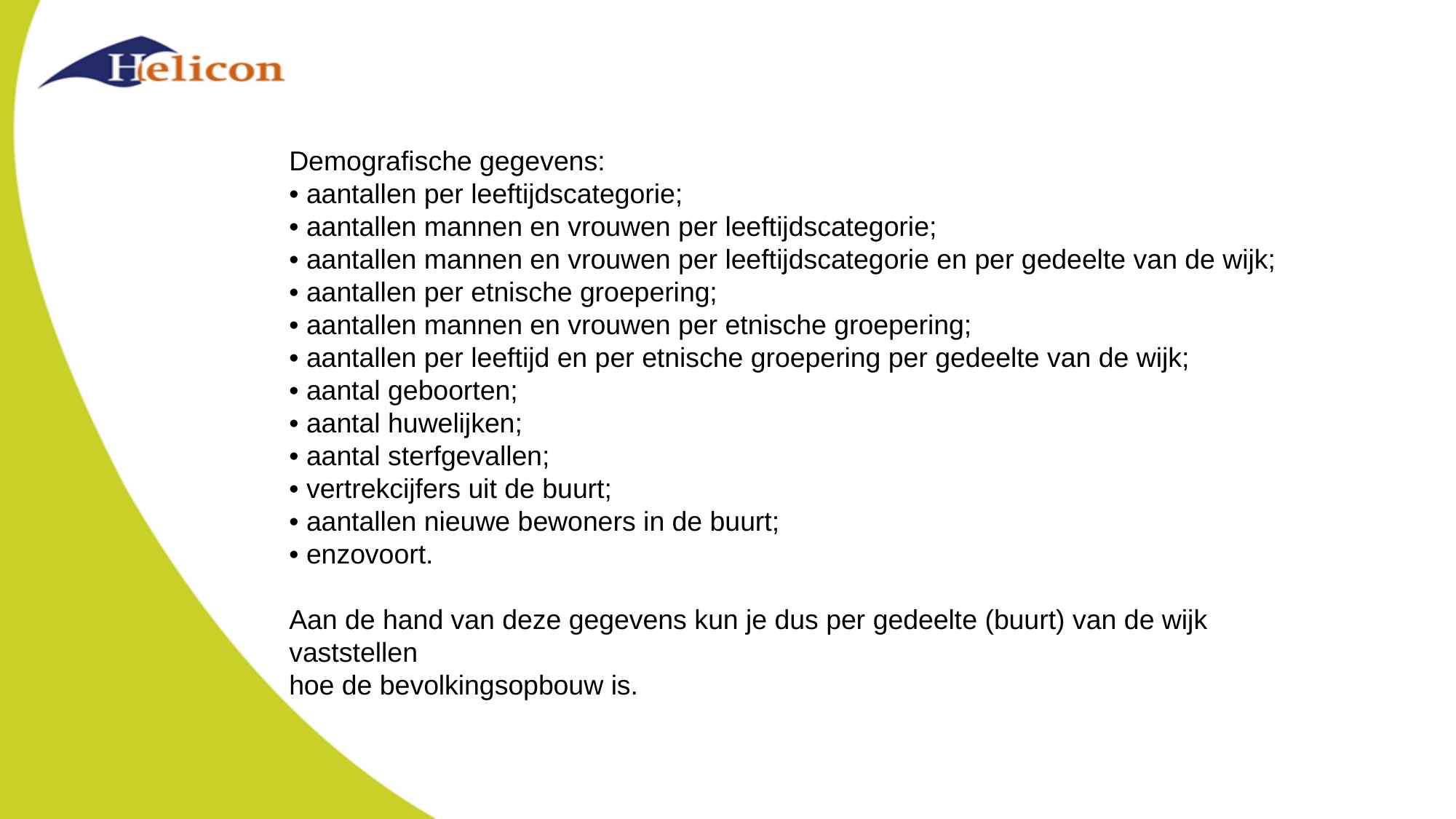

Demografische gegevens:
• aantallen per leeftijdscategorie;
• aantallen mannen en vrouwen per leeftijdscategorie;
• aantallen mannen en vrouwen per leeftijdscategorie en per gedeelte van de wijk;
• aantallen per etnische groepering;
• aantallen mannen en vrouwen per etnische groepering;
• aantallen per leeftijd en per etnische groepering per gedeelte van de wijk;
• aantal geboorten;
• aantal huwelijken;
• aantal sterfgevallen;
• vertrekcijfers uit de buurt;
• aantallen nieuwe bewoners in de buurt;
• enzovoort.

Aan de hand van deze gegevens kun je dus per gedeelte (buurt) van de wijk vaststellen
hoe de bevolkingsopbouw is.